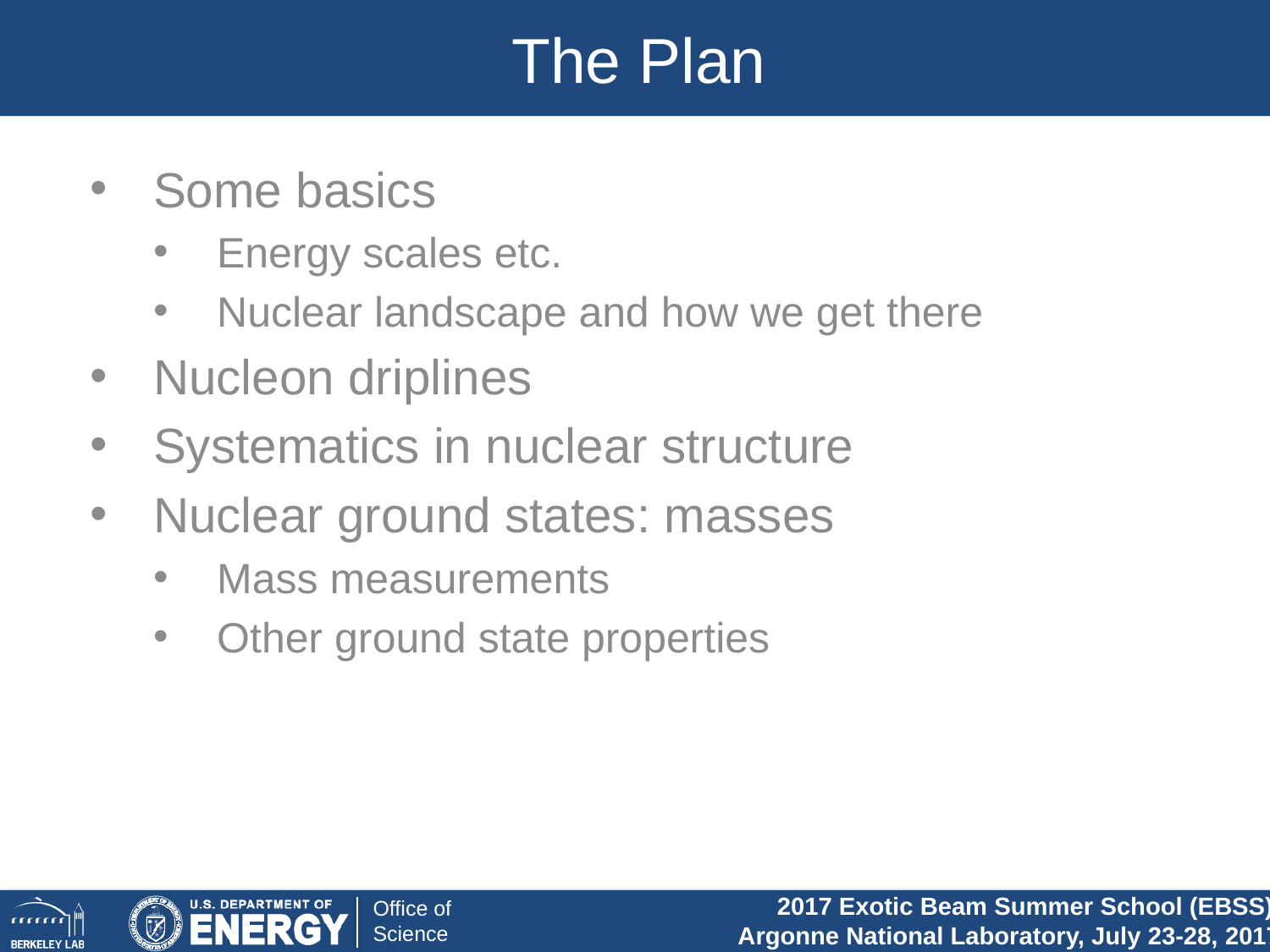

# The Plan
Some basics
Energy scales etc.
Nuclear landscape and how we get there
Nucleon driplines
Systematics in nuclear structure
Nuclear ground states: masses
Mass measurements
Other ground state properties